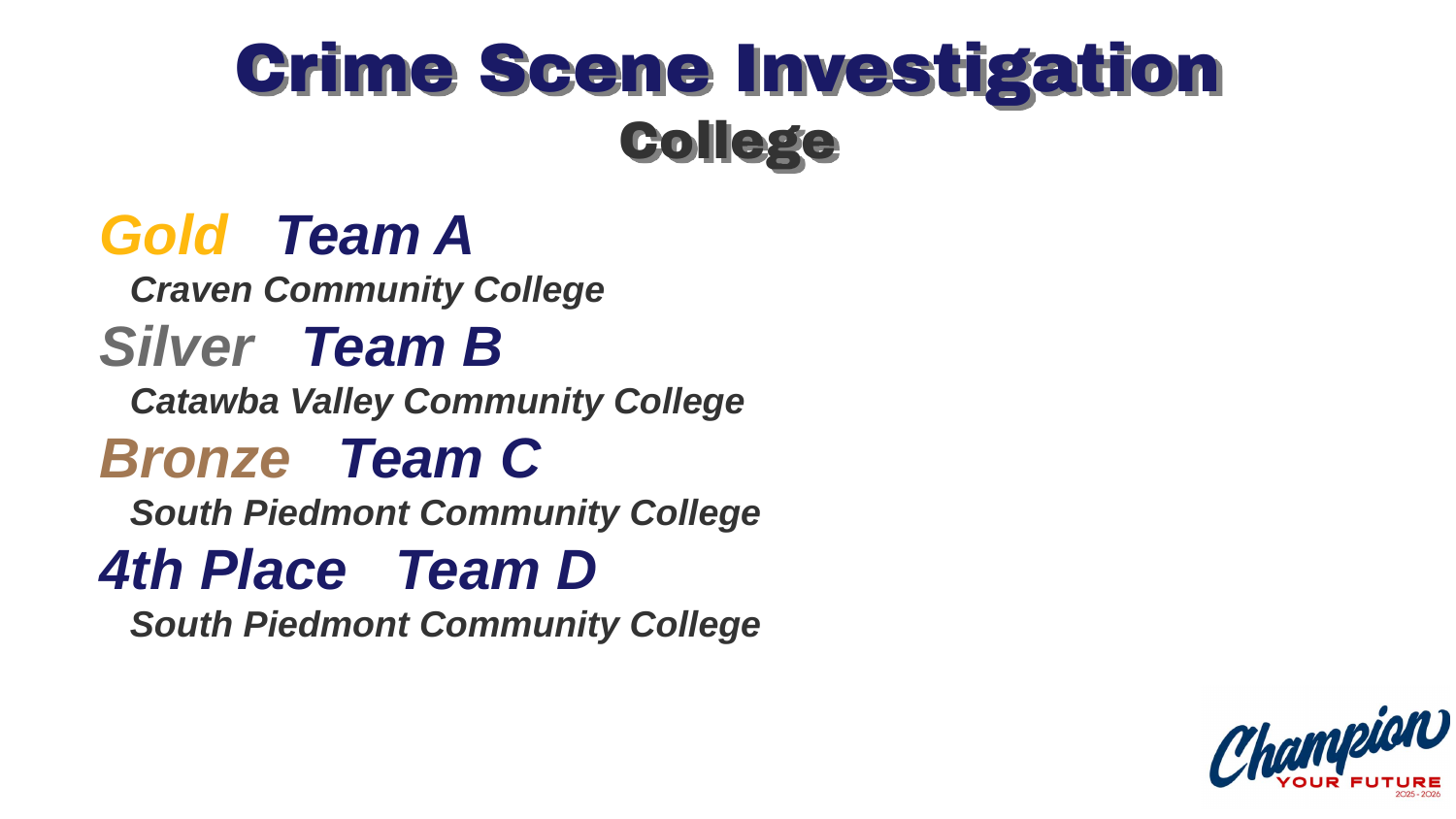

# Crime Scene Investigation College
Gold   Team A
   Craven Community College
Silver   Team B
   Catawba Valley Community College
Bronze   Team C
   South Piedmont Community College
4th Place   Team D
   South Piedmont Community College